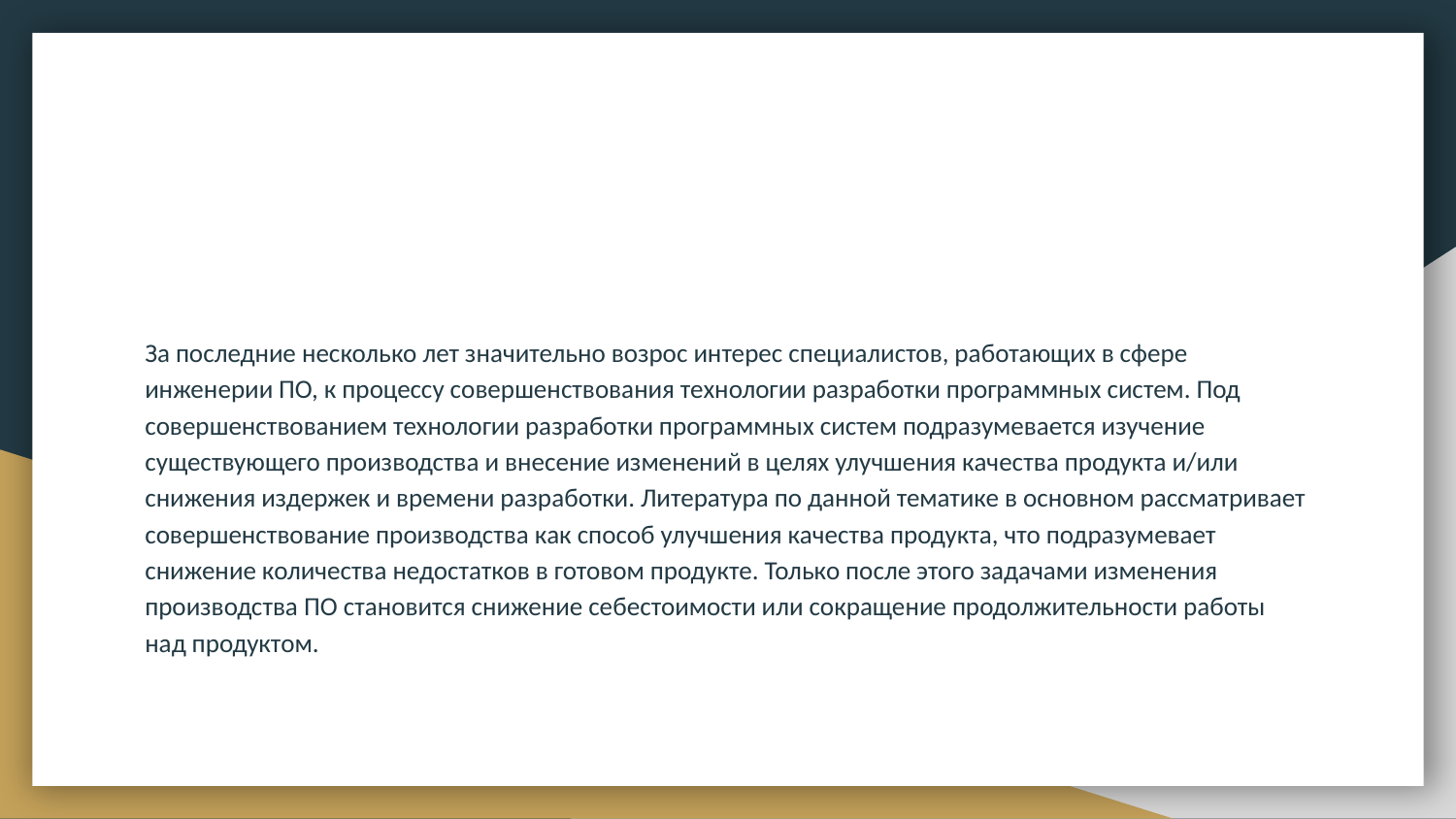

#
За последние несколько лет значительно возрос интерес специалистов, работающих в сфере инженерии ПО, к процессу совершенствования технологии разработки программных систем. Под совершенствованием технологии разработки программных систем подразумевается изучение существующего производства и внесение изменений в целях улучшения качества продукта и/или снижения издержек и времени разработки. Литература по данной тематике в основном рассматривает совершенствование производства как способ улучшения качества продукта, что подразумевает снижение количества недостатков в готовом продукте. Только после этого задачами изменения производства ПО становится снижение себестоимости или сокращение продолжительности работы над продуктом.